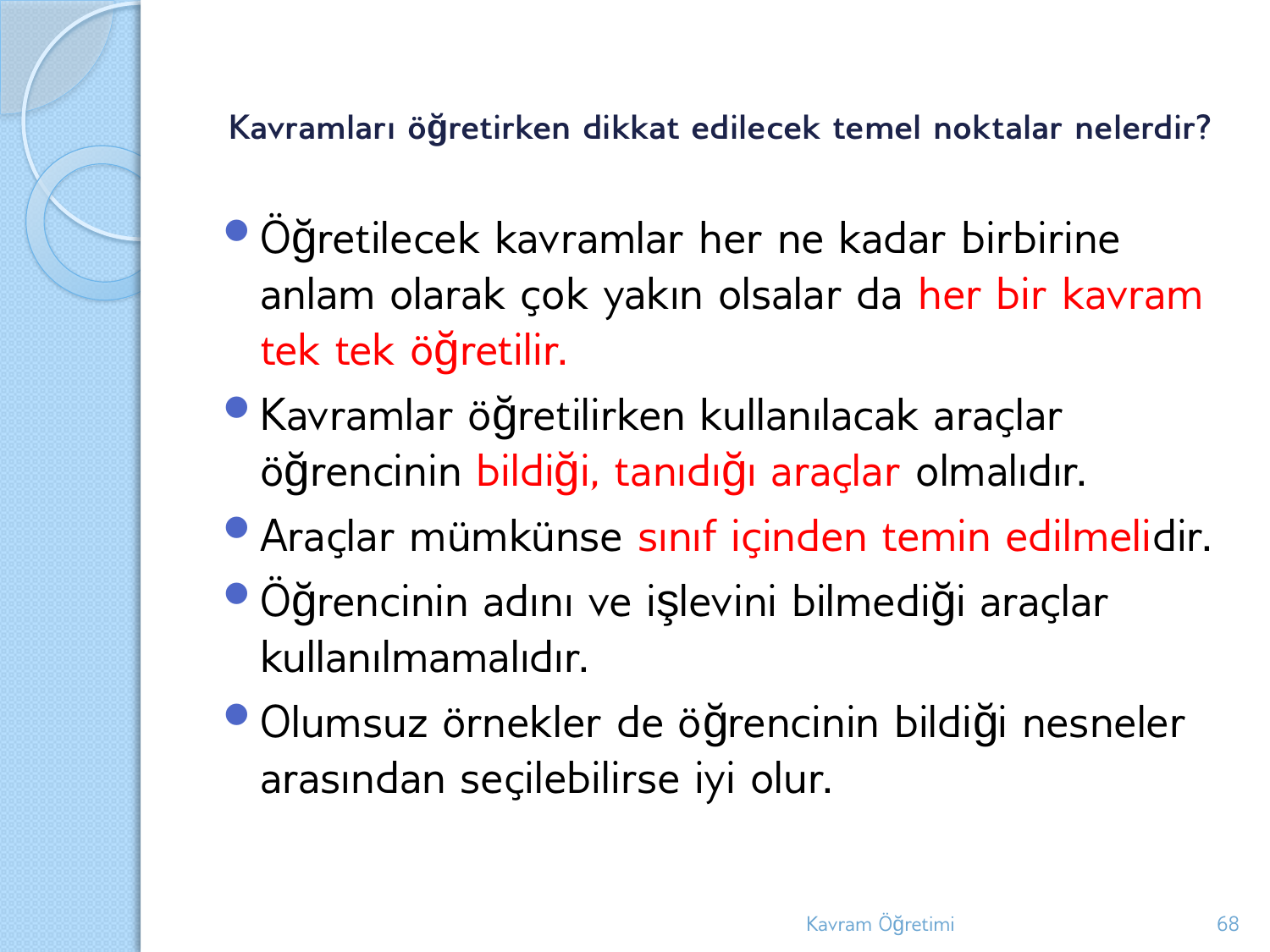

# Kavramları öğretirken dikkat edilecek temel noktalar nelerdir?
Öğretilecek kavramlar her ne kadar birbirine anlam olarak çok yakın olsalar da her bir kavram tek tek öğretilir.
Kavramlar öğretilirken kullanılacak araçlar öğrencinin bildiği, tanıdığı araçlar olmalıdır.
Araçlar mümkünse sınıf içinden temin edilmelidir.
Öğrencinin adını ve işlevini bilmediği araçlar kullanılmamalıdır.
Olumsuz örnekler de öğrencinin bildiği nesneler arasından seçilebilirse iyi olur.

Kavram Öğretimi
68